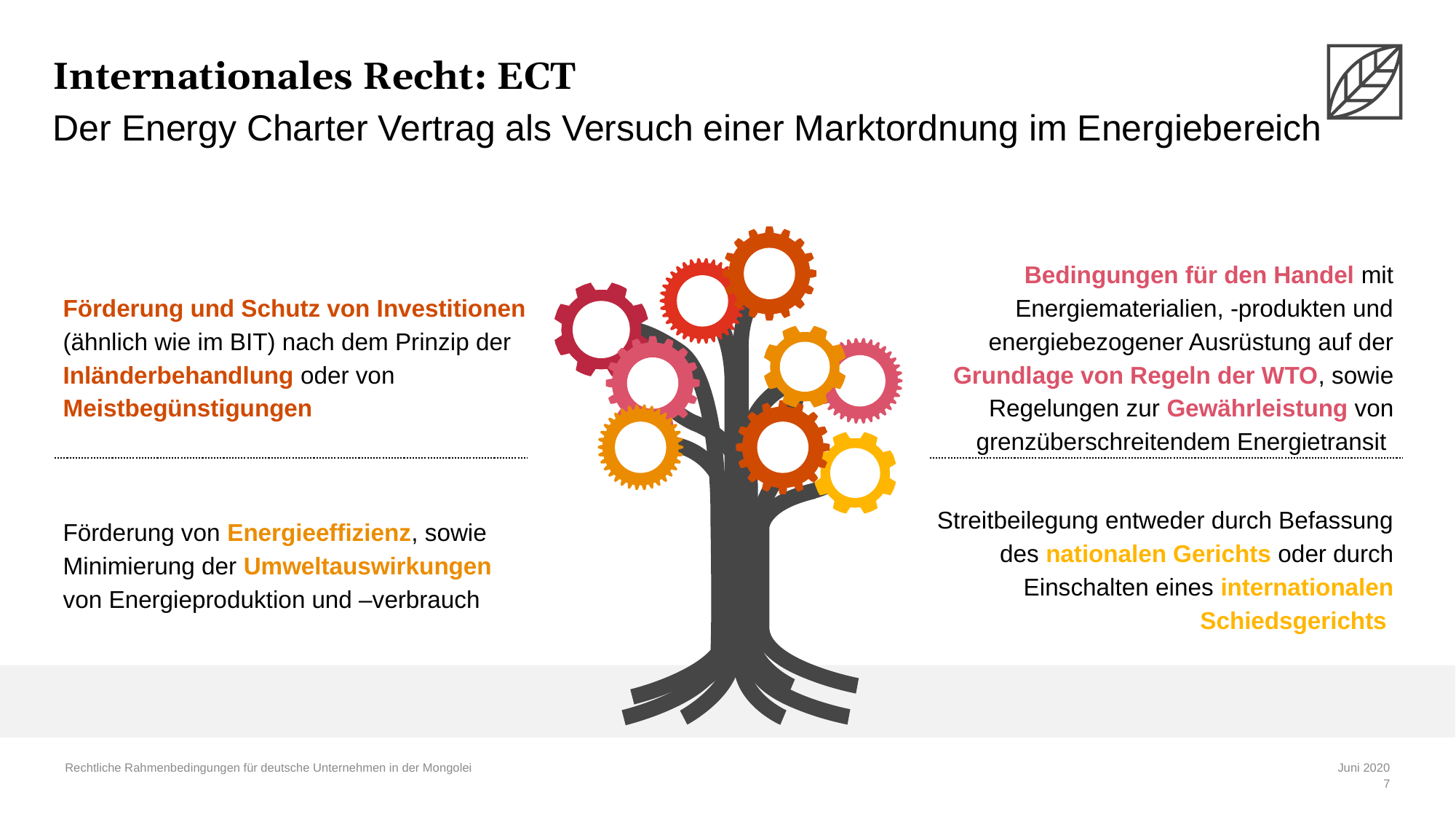

# Internationales Recht: ECT
Der Energy Charter Vertrag als Versuch einer Marktordnung im Energiebereich

Förderung und Schutz von Investitionen (ähnlich wie im BIT) nach dem Prinzip der Inländerbehandlung oder von Meistbegünstigungen
Bedingungen für den Handel mit Energiematerialien, -produkten und energiebezogener Ausrüstung auf der Grundlage von Regeln der WTO, sowie Regelungen zur Gewährleistung von grenzüberschreitendem Energietransit
Förderung von Energieeffizienz, sowie Minimierung der Umweltauswirkungen von Energieproduktion und –verbrauch
Streitbeilegung entweder durch Befassung des nationalen Gerichts oder durch Einschalten eines internationalen Schiedsgerichts

Rechtliche Rahmenbedingungen für deutsche Unternehmen in der Mongolei
Juni 2020
7